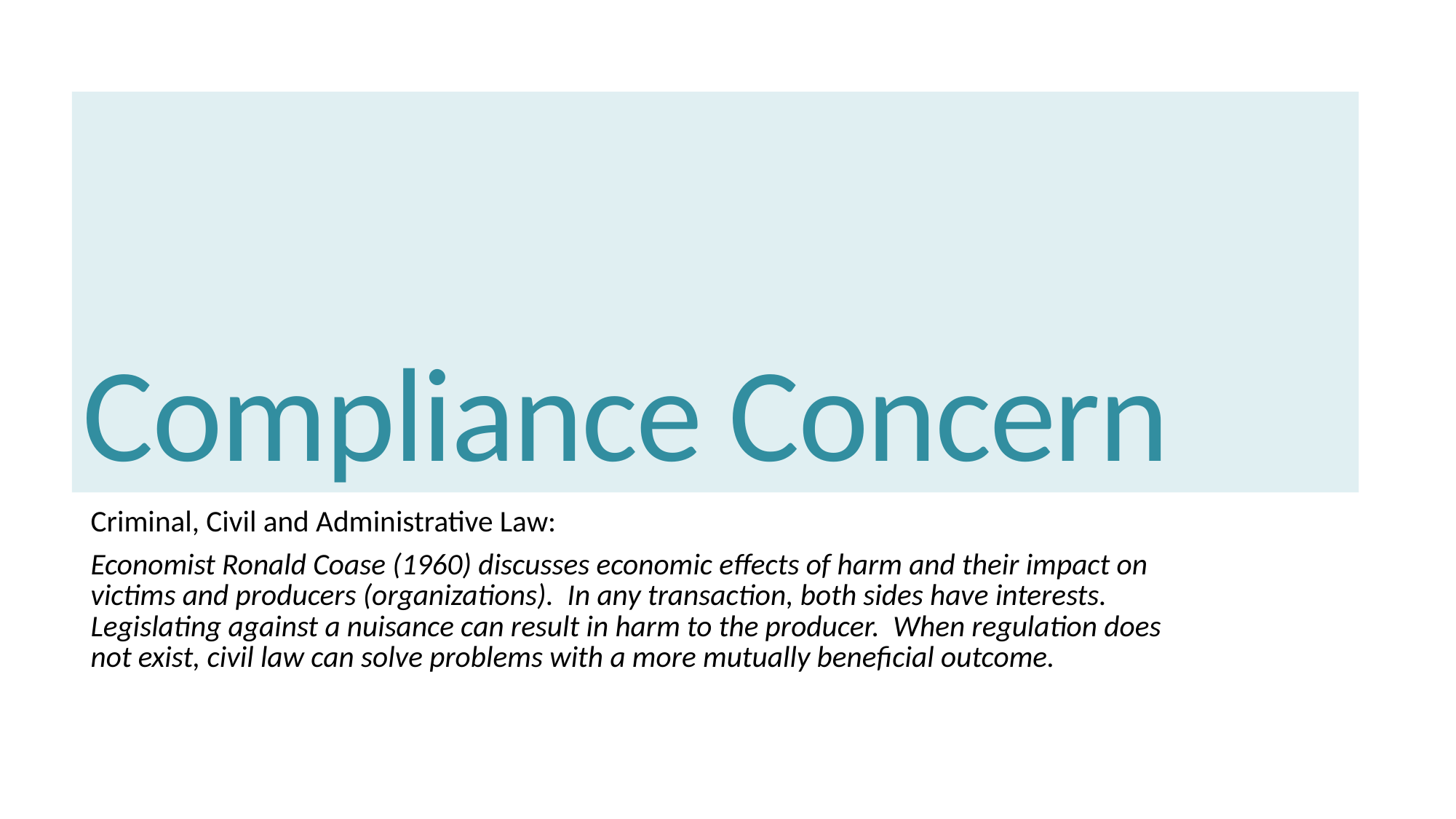

# Compliance Concern
Criminal, Civil and Administrative Law:
Economist Ronald Coase (1960) discusses economic effects of harm and their impact on victims and producers (organizations).  In any transaction, both sides have interests.  Legislating against a nuisance can result in harm to the producer.  When regulation does not exist, civil law can solve problems with a more mutually beneficial outcome.